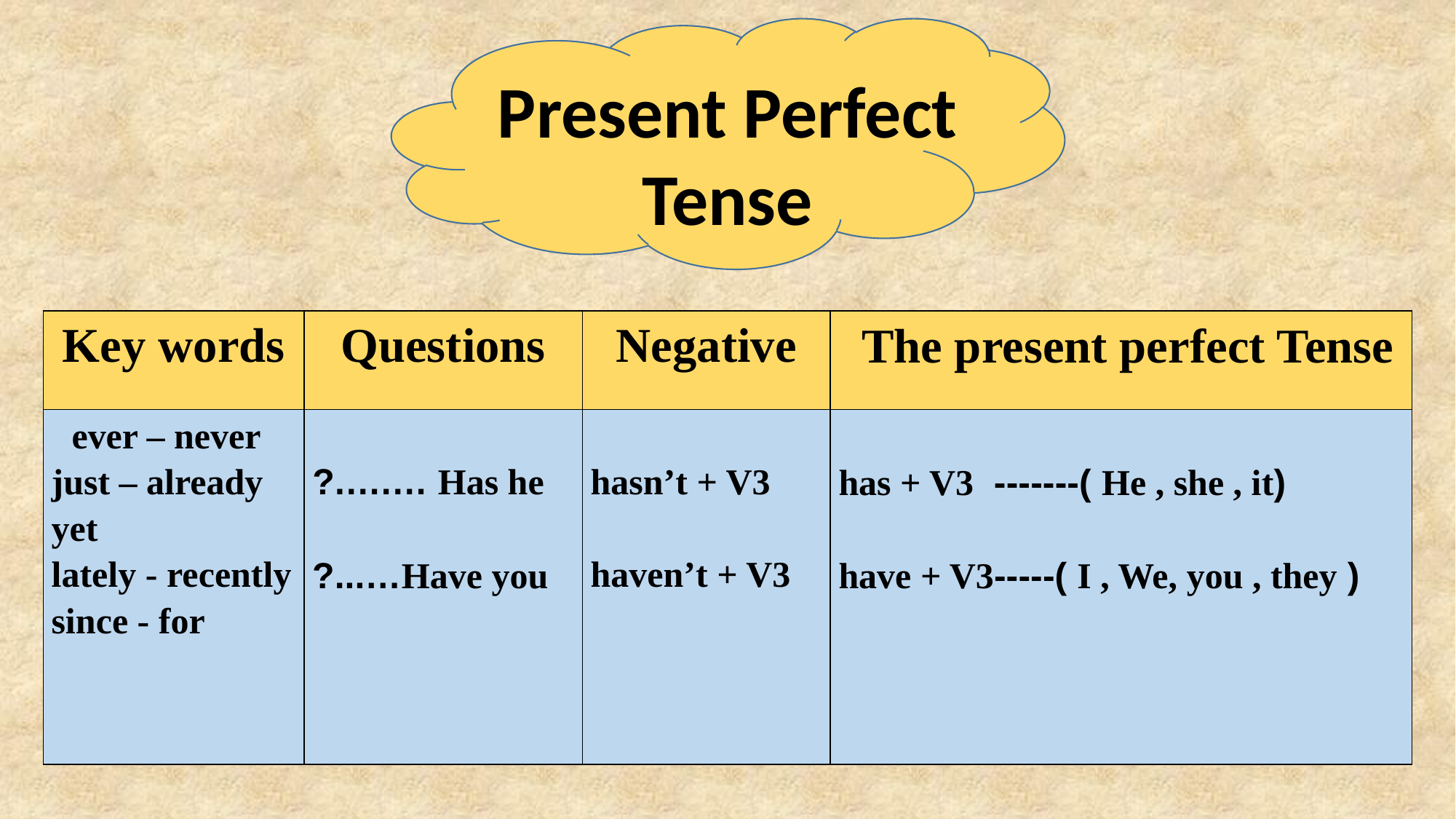

Present Perfect Tense
| Key words | Questions | Negative | The present perfect Tense |
| --- | --- | --- | --- |
| ever – never just – already yet lately - recently since - for | Has he ….….?   Have you…...? | hasn’t + V3   haven’t + V3 | (He , she , it )------- has + V3   ( I , We, you , they )-----have + V3 |